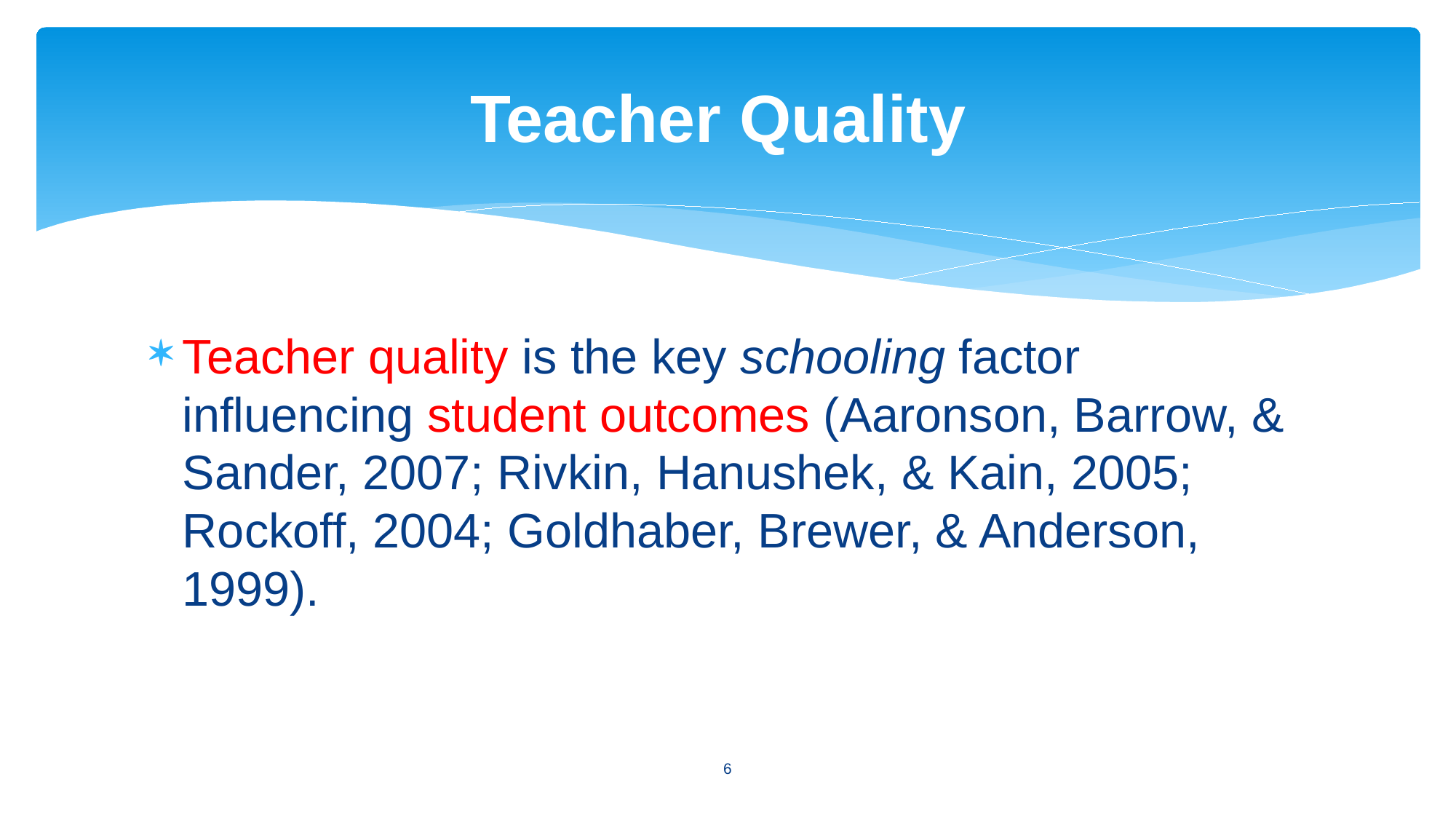

# Teacher Quality
Teacher quality is the key schooling factor influencing student outcomes (Aaronson, Barrow, & Sander, 2007; Rivkin, Hanushek, & Kain, 2005; Rockoff, 2004; Goldhaber, Brewer, & Anderson, 1999).

6